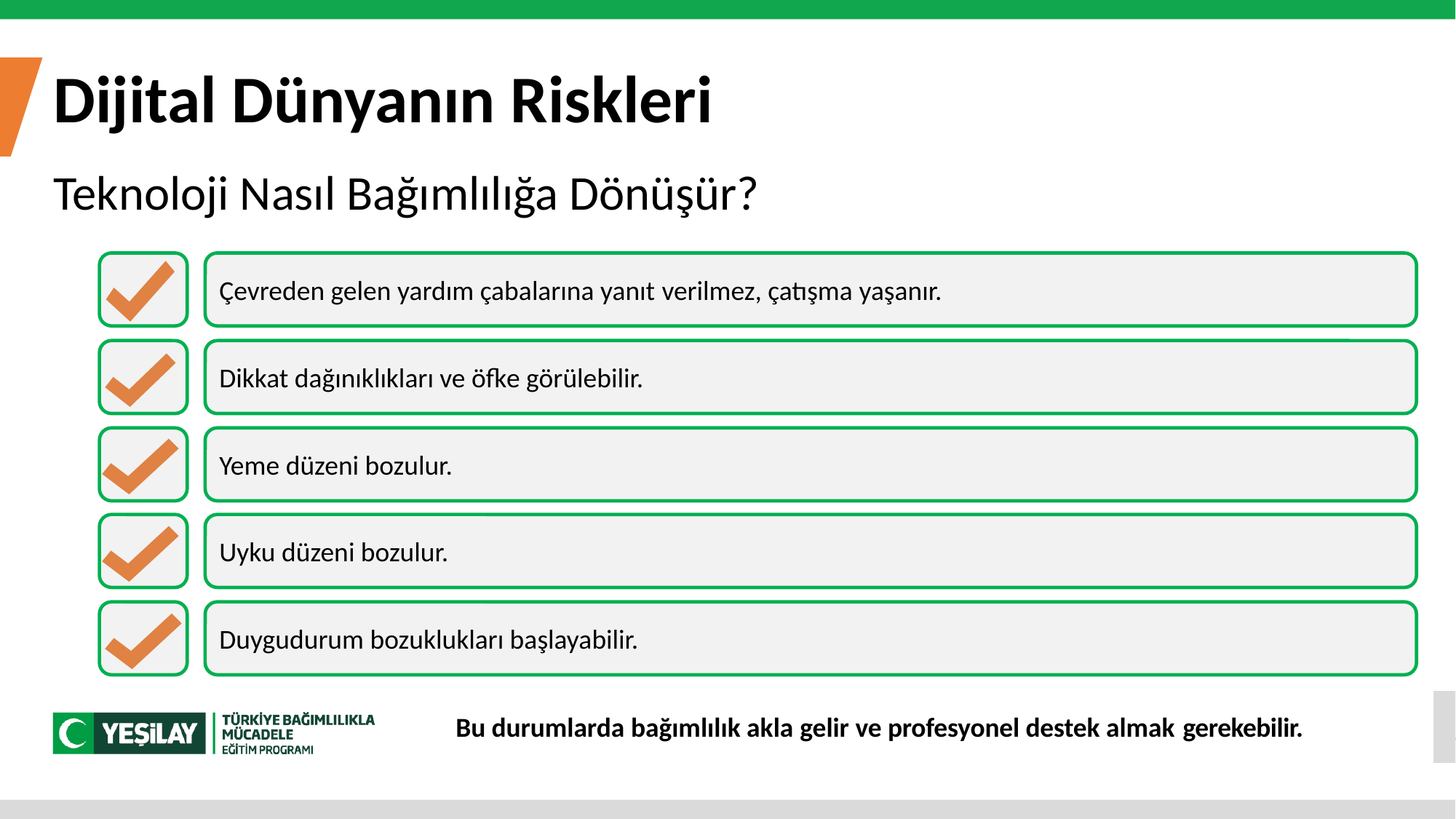

Dijital Dünyanın Riskleri

Teknoloji Nasıl Bağımlılığa Dönüşür?

Çevreden gelen yardım çabalarına yanıt verilmez, çatışma yaşanır.

Dikkat dağınıklıkları ve öfke görülebilir.

Yeme düzeni bozulur.

Uyku düzeni bozulur.

Duygudurum bozuklukları başlayabilir.

12
 Bu durumlarda bağımlılık akla gelir ve profesyonel destek almak gerekebilir.